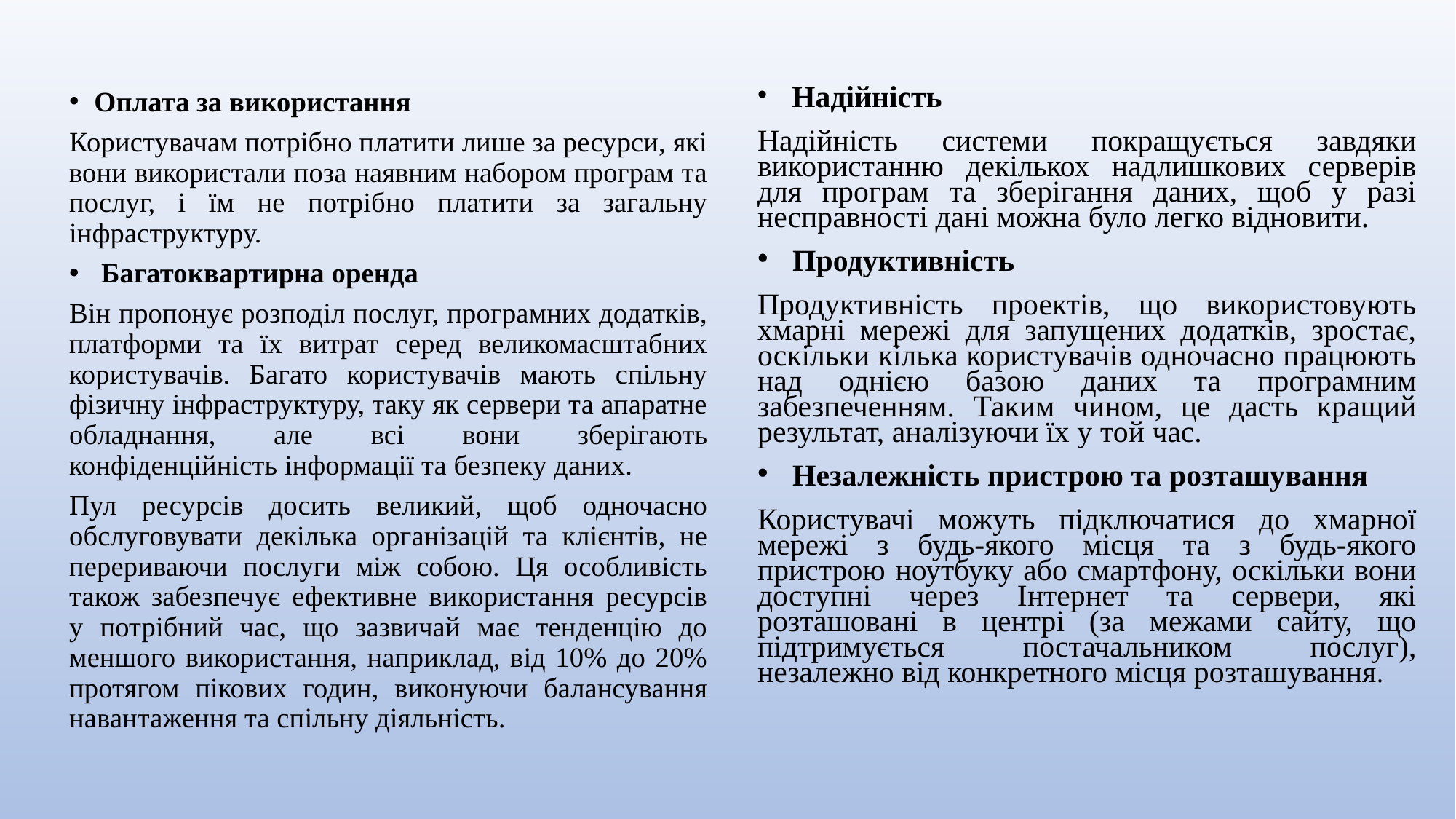

Надійність
Надійність системи покращується завдяки використанню декількох надлишкових серверів для програм та зберігання даних, щоб у разі несправності дані можна було легко відновити.
 Продуктивність
Продуктивність проектів, що використовують хмарні мережі для запущених додатків, зростає, оскільки кілька користувачів одночасно працюють над однією базою даних та програмним забезпеченням. Таким чином, це дасть кращий результат, аналізуючи їх у той час.
 Незалежність пристрою та розташування
Користувачі можуть підключатися до хмарної мережі з будь-якого місця та з будь-якого пристрою ноутбуку або смартфону, оскільки вони доступні через Інтернет та сервери, які розташовані в центрі (за межами сайту, що підтримується постачальником послуг), незалежно від конкретного місця розташування.
Оплата за використання
Користувачам потрібно платити лише за ресурси, які вони використали поза наявним набором програм та послуг, і їм не потрібно платити за загальну інфраструктуру.
 Багатоквартирна оренда
Він пропонує розподіл послуг, програмних додатків, платформи та їх витрат серед великомасштабних користувачів. Багато користувачів мають спільну фізичну інфраструктуру, таку як сервери та апаратне обладнання, але всі вони зберігають конфіденційність інформації та безпеку даних.
Пул ресурсів досить великий, щоб одночасно обслуговувати декілька організацій та клієнтів, не перериваючи послуги між собою. Ця особливість також забезпечує ефективне використання ресурсів у потрібний час, що зазвичай має тенденцію до меншого використання, наприклад, від 10% до 20% протягом пікових годин, виконуючи балансування навантаження та спільну діяльність.